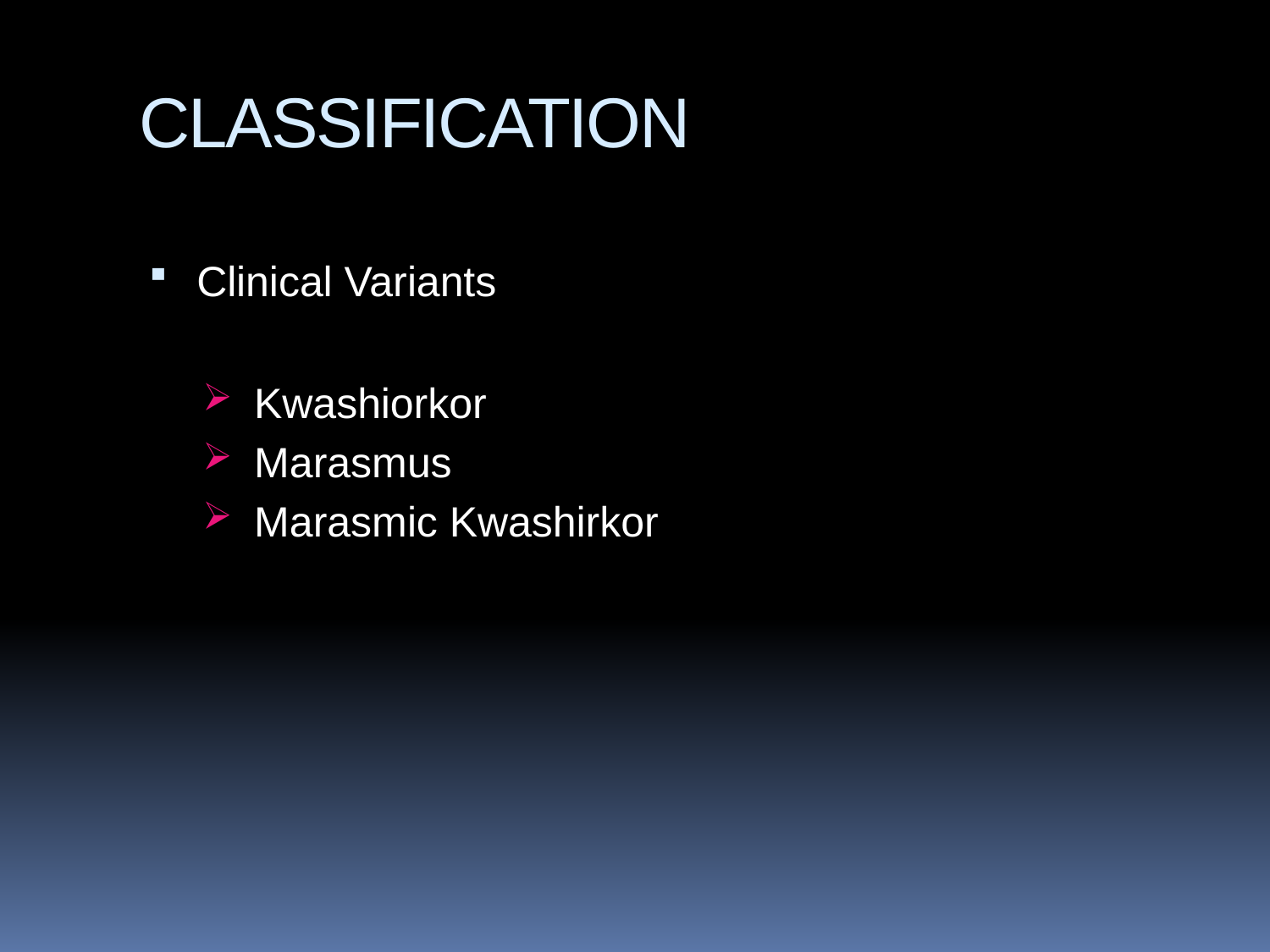

# CLASSIFICATION
Clinical Variants

 Kwashiorkor
 Marasmus
 Marasmic Kwashirkor